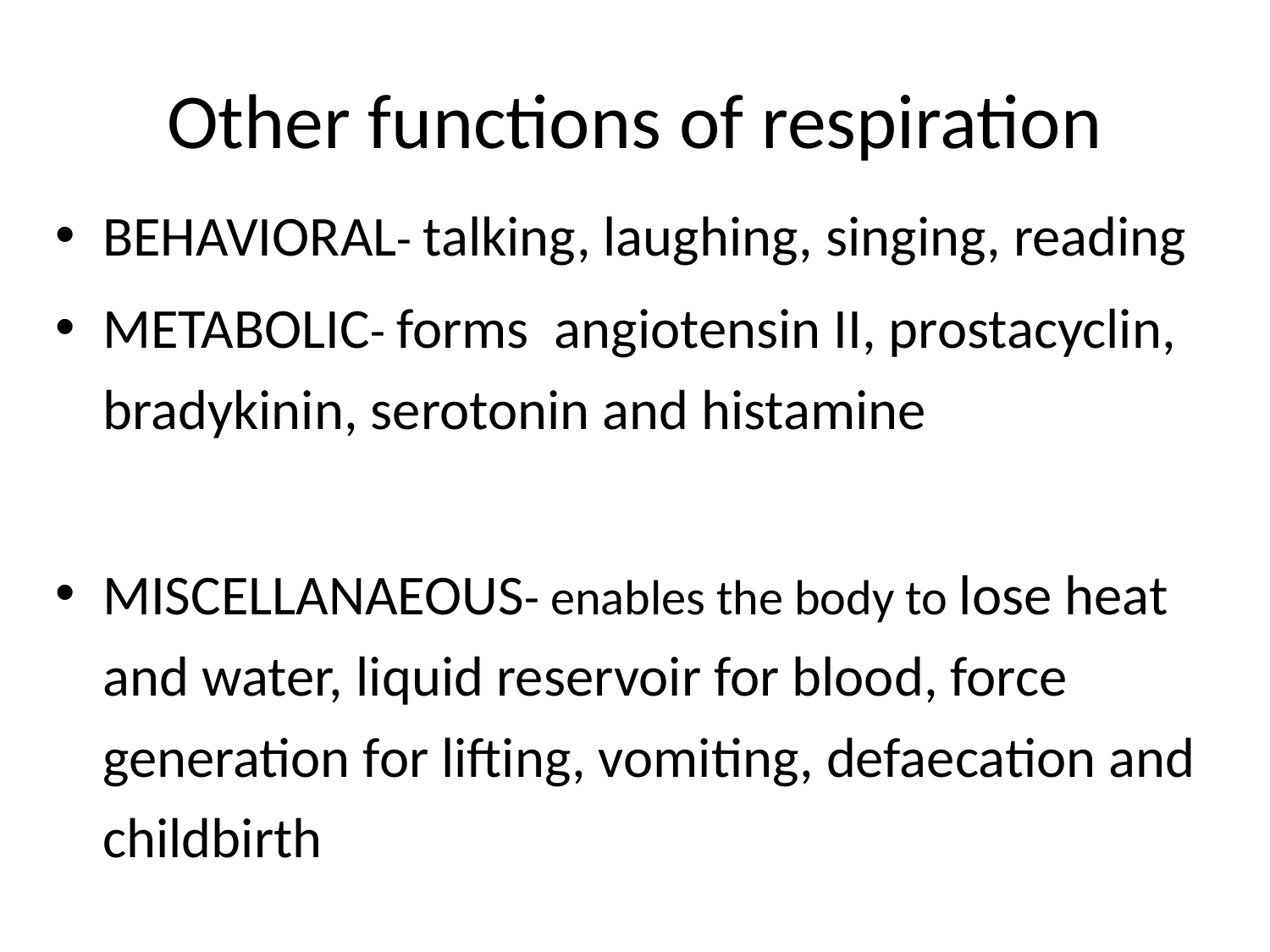

# Other functions of respiration
BEHAVIORAL- talking, laughing, singing, reading
METABOLIC- forms  angiotensin II, prostacyclin, bradykinin, serotonin and histamine

MISCELLANAEOUS- enables the body to lose heat and water, liquid reservoir for blood, force generation for lifting, vomiting, defaecation and childbirth